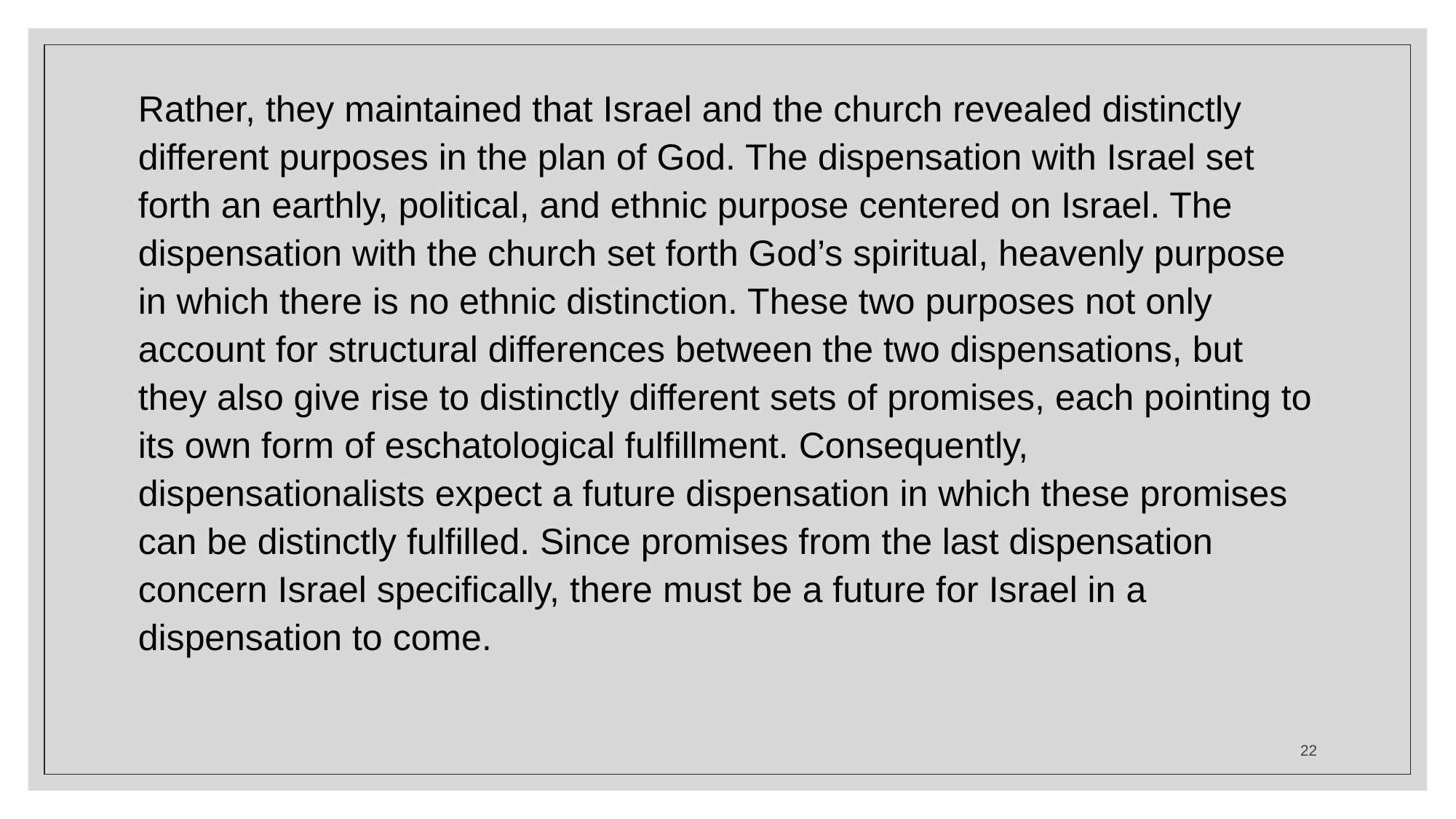

Rather, they maintained that Israel and the church revealed distinctly different purposes in the plan of God. The dispensation with Israel set forth an earthly, political, and ethnic purpose centered on Israel. The dispensation with the church set forth God’s spiritual, heavenly purpose in which there is no ethnic distinction. These two purposes not only account for structural differences between the two dispensations, but they also give rise to distinctly different sets of promises, each pointing to its own form of eschatological fulfillment. Consequently, dispensationalists expect a future dispensation in which these promises can be distinctly fulfilled. Since promises from the last dispensation concern Israel specifically, there must be a future for Israel in a dispensation to come.
22